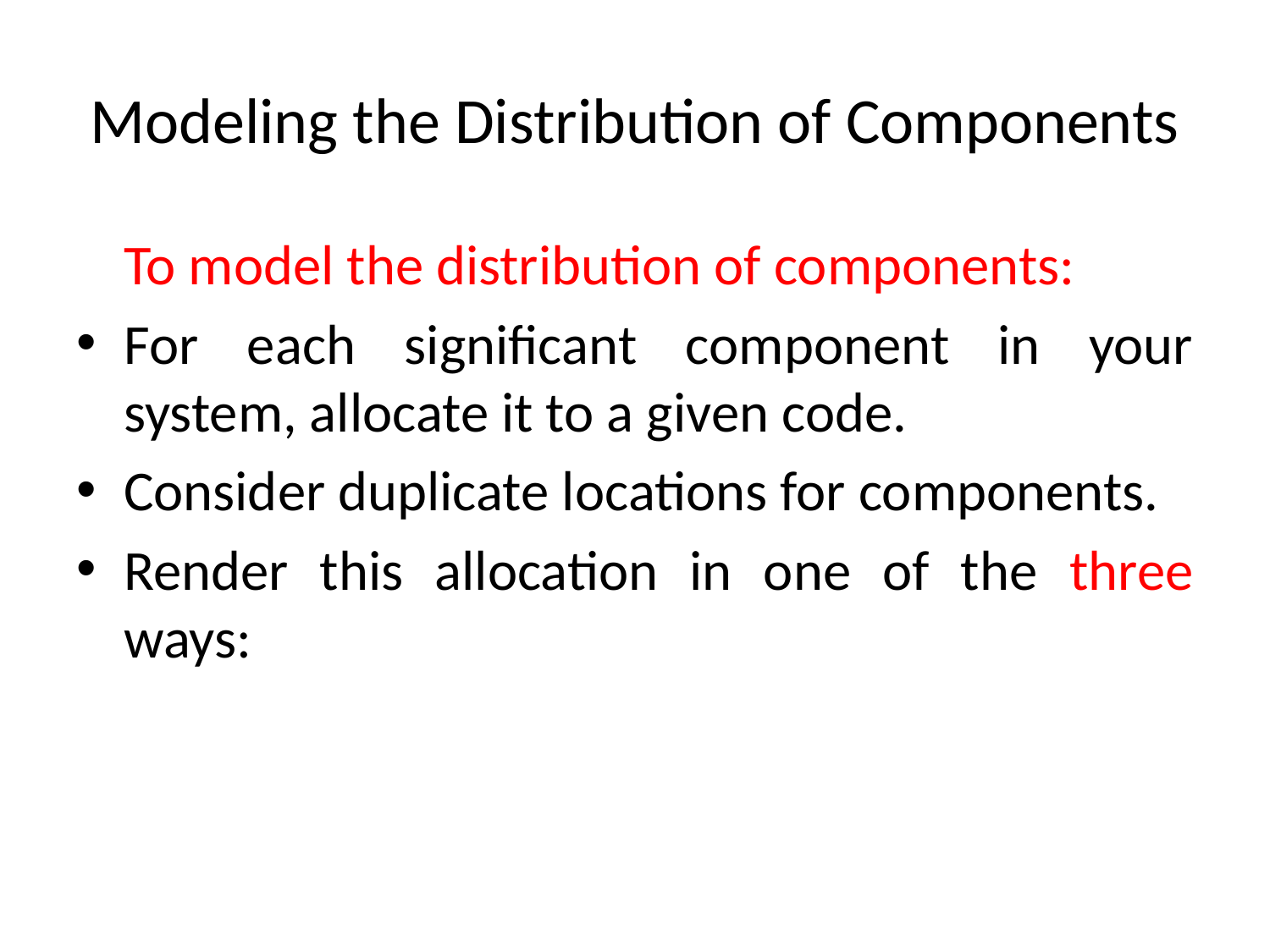

# Modeling the Distribution of Components
	To model the distribution of components:
For each significant component in your system, allocate it to a given code.
Consider duplicate locations for components.
Render this allocation in one of the three ways: